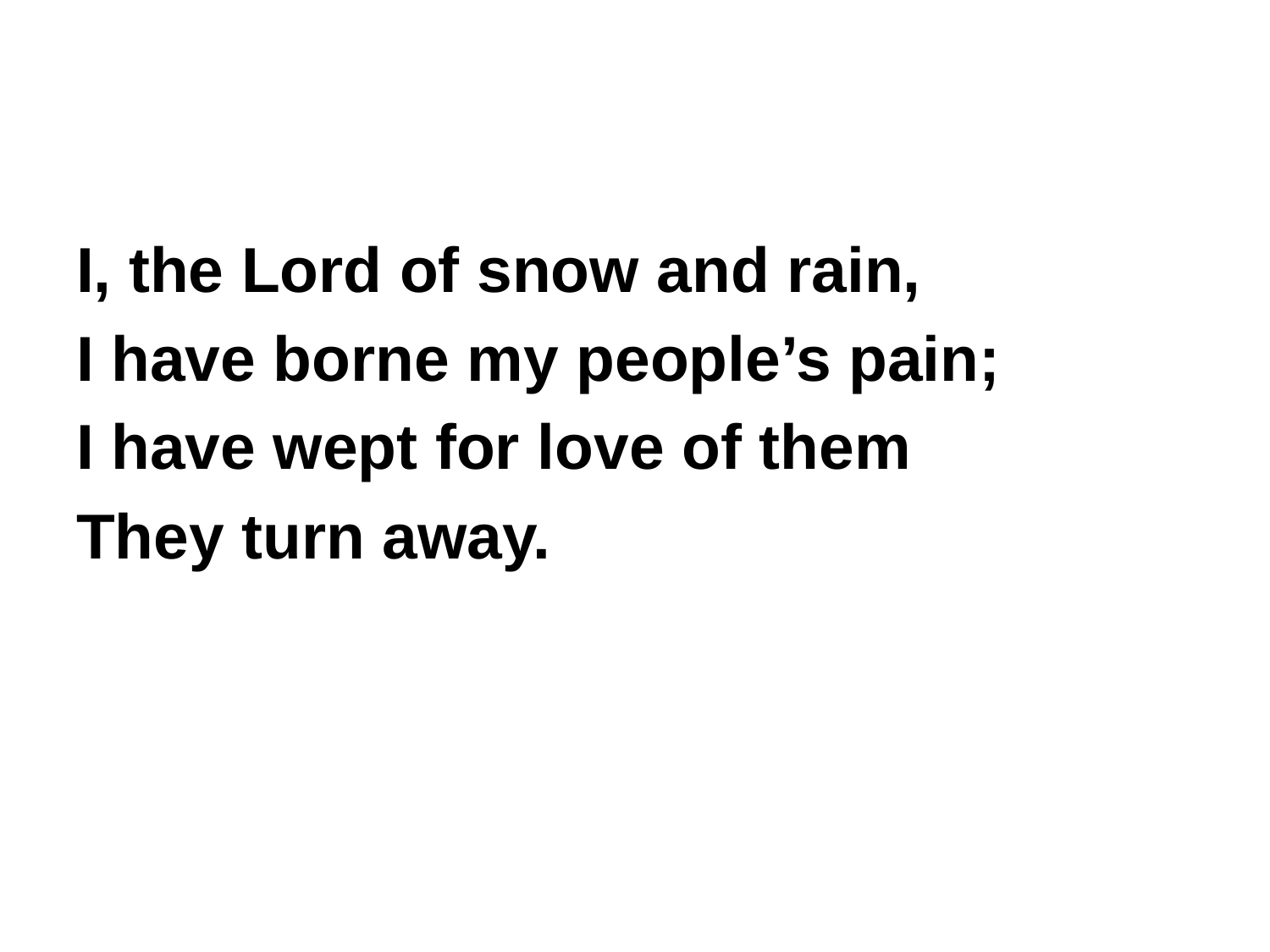

#
I, the Lord of snow and rain,
I have borne my people’s pain;
I have wept for love of them
They turn away.